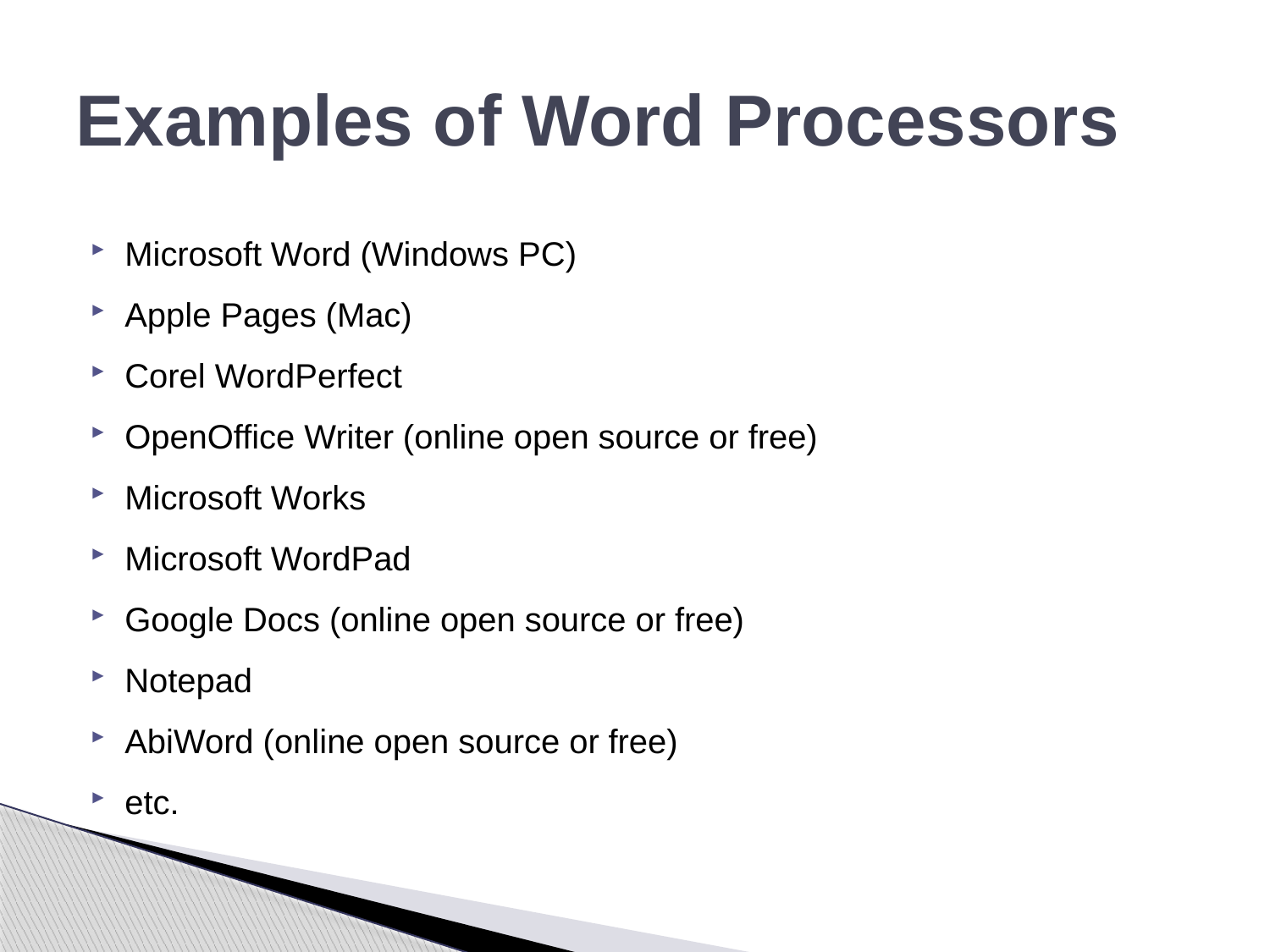

# Examples of Word Processors
Microsoft Word (Windows PC)
Apple Pages (Mac)
Corel WordPerfect
OpenOffice Writer (online open source or free)
Microsoft Works
Microsoft WordPad
Google Docs (online open source or free)
Notepad
AbiWord (online open source or free)
etc.